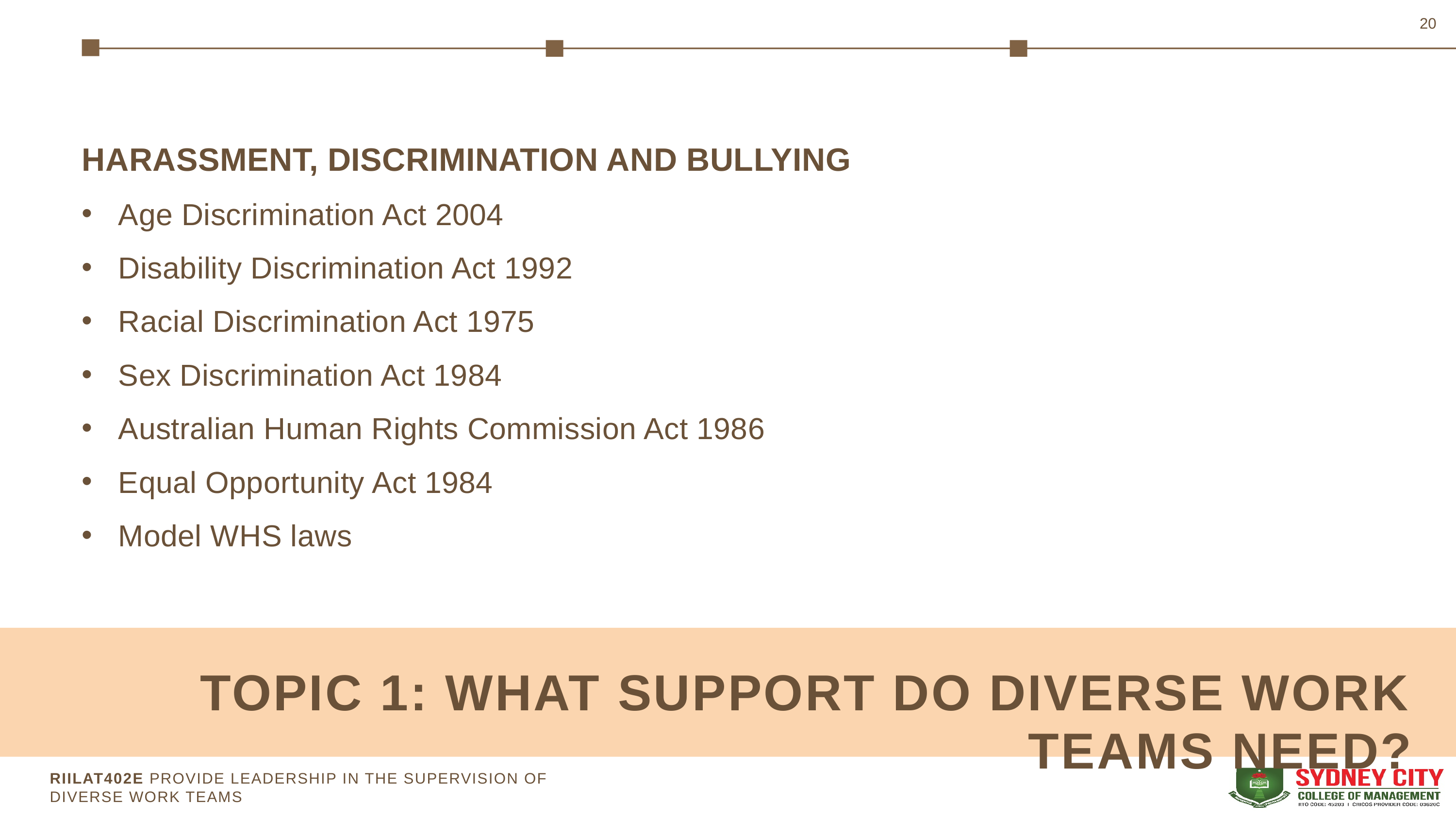

20

HARASSMENT, DISCRIMINATION AND BULLYING
Age Discrimination Act 2004
Disability Discrimination Act 1992
Racial Discrimination Act 1975
Sex Discrimination Act 1984
Australian Human Rights Commission Act 1986
Equal Opportunity Act 1984
Model WHS laws

TOPIC 1: WHAT SUPPORT DO DIVERSE WORK TEAMS NEED?
Topic 1: Insert topic title
RIILAT402E PROVIDE LEADERSHIP IN THE SUPERVISION OF DIVERSE WORK TEAMS